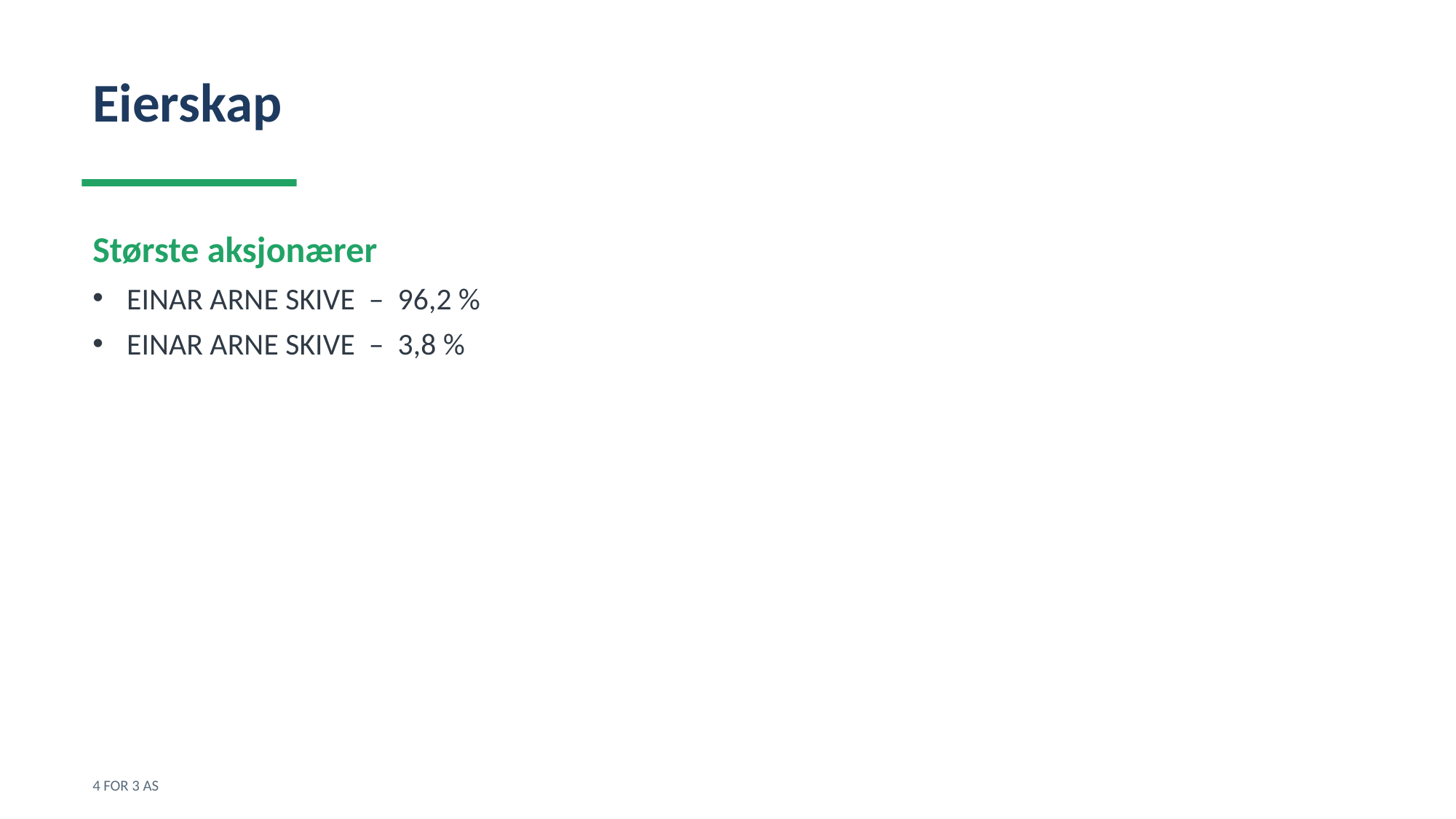

Eierskap

Største aksjonærer
EINAR ARNE SKIVE  –  96,2 %
EINAR ARNE SKIVE  –  3,8 %
4 FOR 3 AS